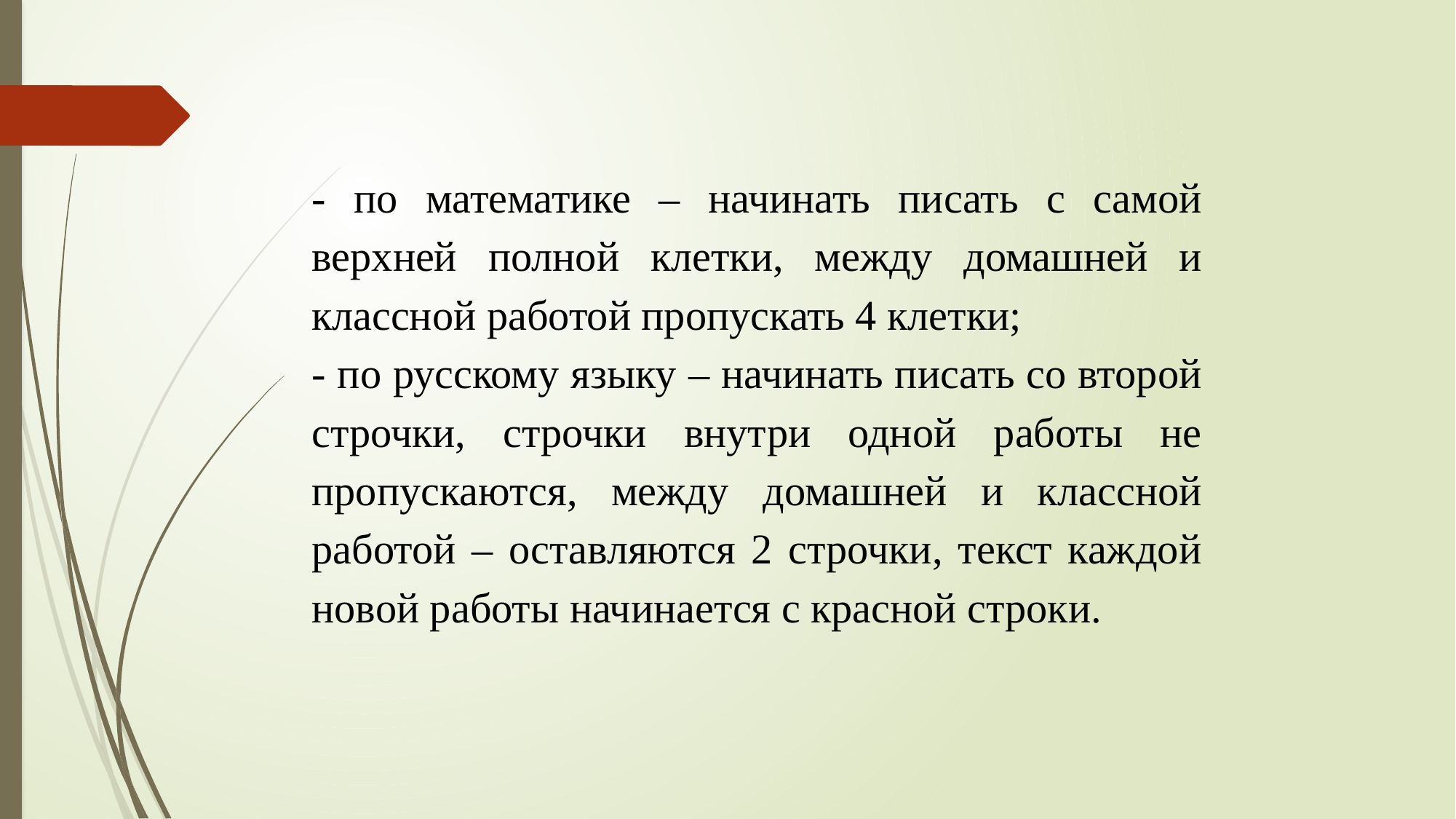

- по математике – начинать писать с самой верхней полной клетки, между домашней и классной работой пропускать 4 клетки;
- по русскому языку – начинать писать со второй строчки, строчки внутри одной работы не пропускаются, между домашней и классной работой – оставляются 2 строчки, текст каждой новой работы начинается с красной строки.